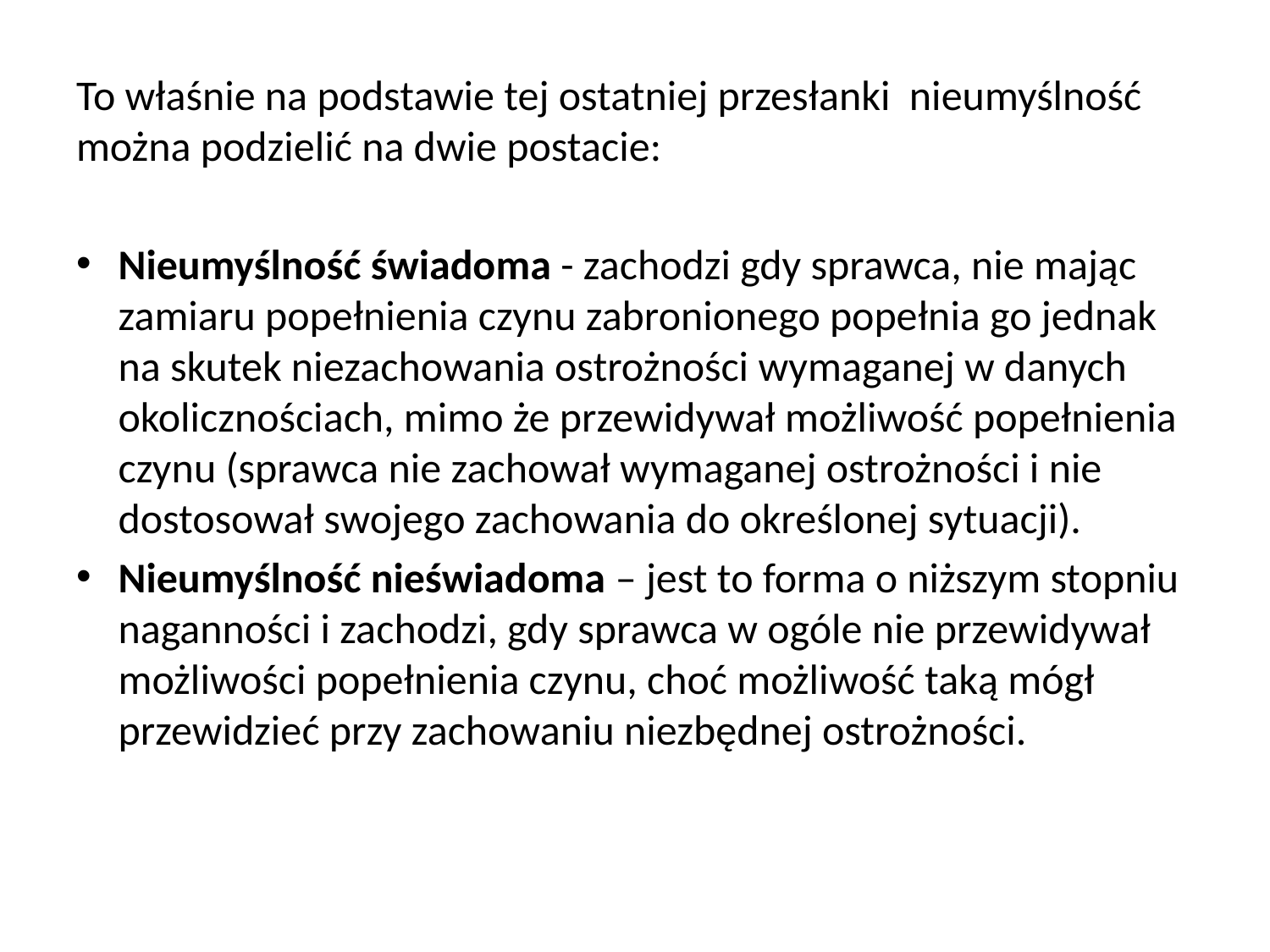

To właśnie na podstawie tej ostatniej przesłanki  nieumyślność można podzielić na dwie postacie:

Nieumyślność świadoma - zachodzi gdy sprawca, nie mając zamiaru popełnienia czynu zabronionego popełnia go jednak na skutek niezachowania ostrożności wymaganej w danych okolicznościach, mimo że przewidywał możliwość popełnienia czynu (sprawca nie zachował wymaganej ostrożności i nie dostosował swojego zachowania do określonej sytuacji).
Nieumyślność nieświadoma – jest to forma o niższym stopniu naganności i zachodzi, gdy sprawca w ogóle nie przewidywał możliwości popełnienia czynu, choć możliwość taką mógł przewidzieć przy zachowaniu niezbędnej ostrożności.